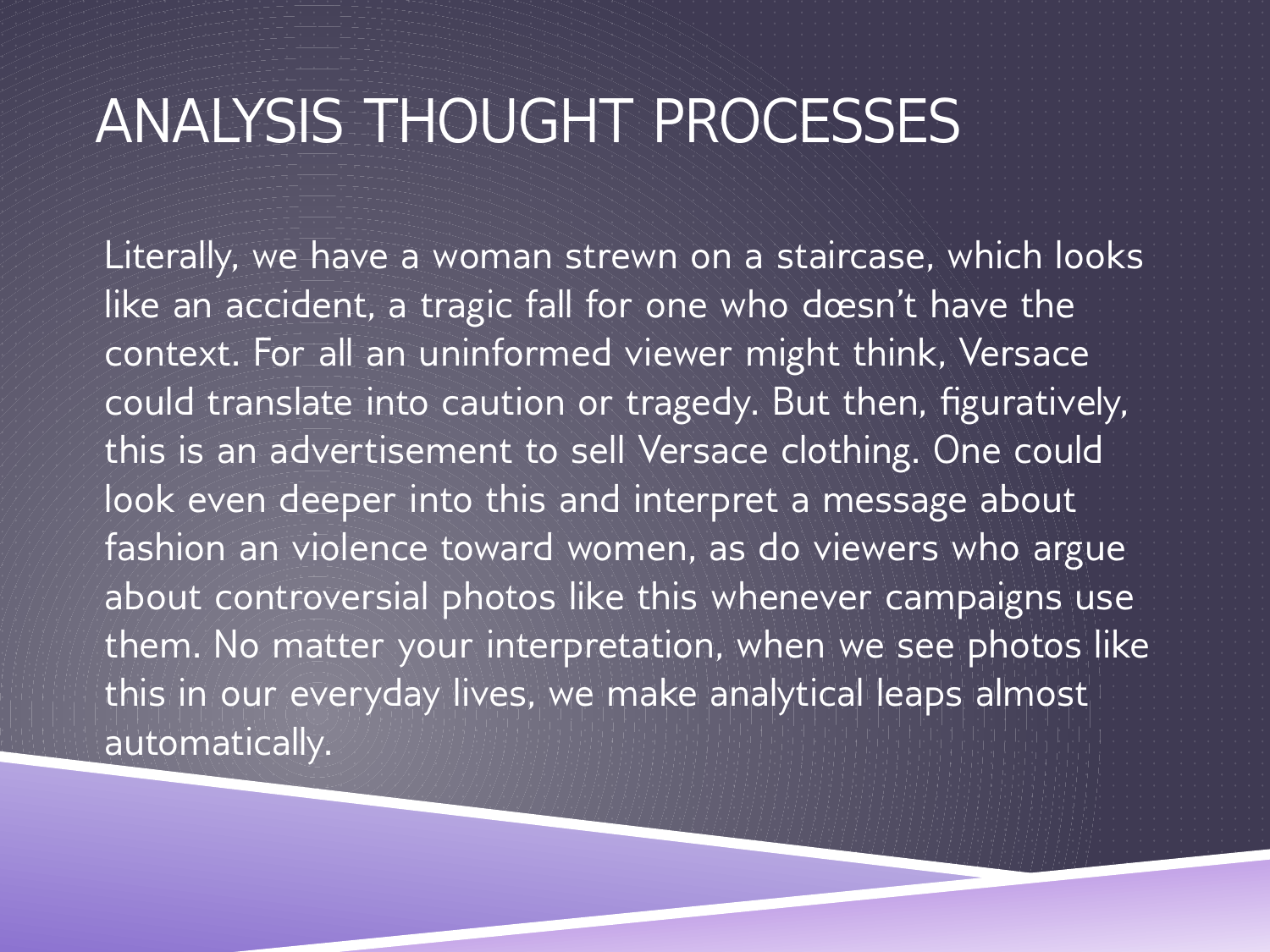

# ANALYSIS THOUGHT PROCESSES
Literally, we have a woman strewn on a staircase, which looks like an accident, a tragic fall for one who doesn’t have the context. For all an uninformed viewer might think, Versace could translate into caution or tragedy. But then, figuratively, this is an advertisement to sell Versace clothing. One could look even deeper into this and interpret a message about fashion an violence toward women, as do viewers who argue about controversial photos like this whenever campaigns use them. No matter your interpretation, when we see photos like this in our everyday lives, we make analytical leaps almost automatically.